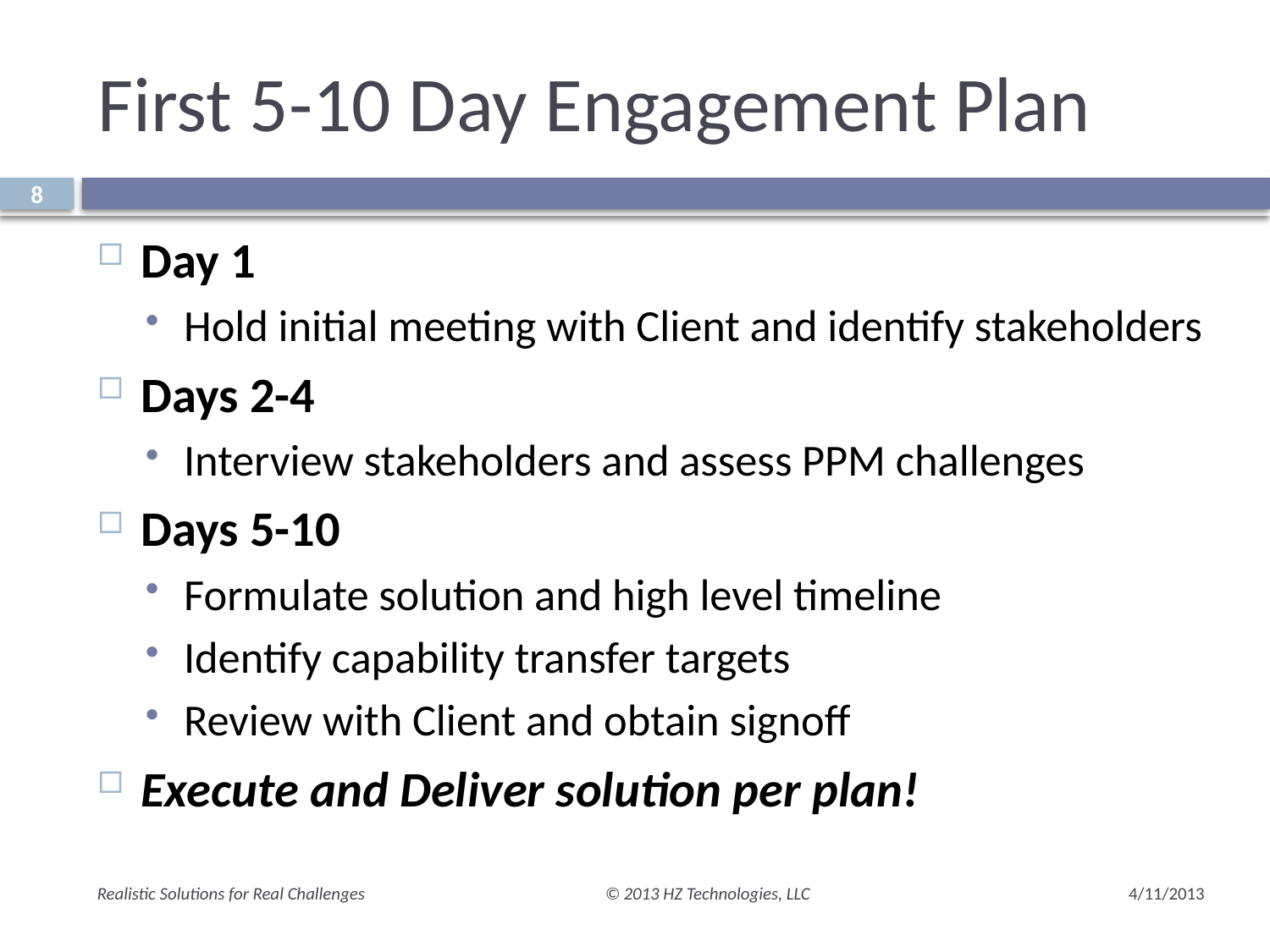

# First 5-10 Day Engagement Plan
8
Day 1
Hold initial meeting with Client and identify stakeholders
Days 2-4
Interview stakeholders and assess PPM challenges
Days 5-10
Formulate solution and high level timeline
Identify capability transfer targets
Review with Client and obtain signoff
Execute and Deliver solution per plan!
Realistic Solutions for Real Challenges     		© 2013 HZ Technologies, LLC
4/11/2013